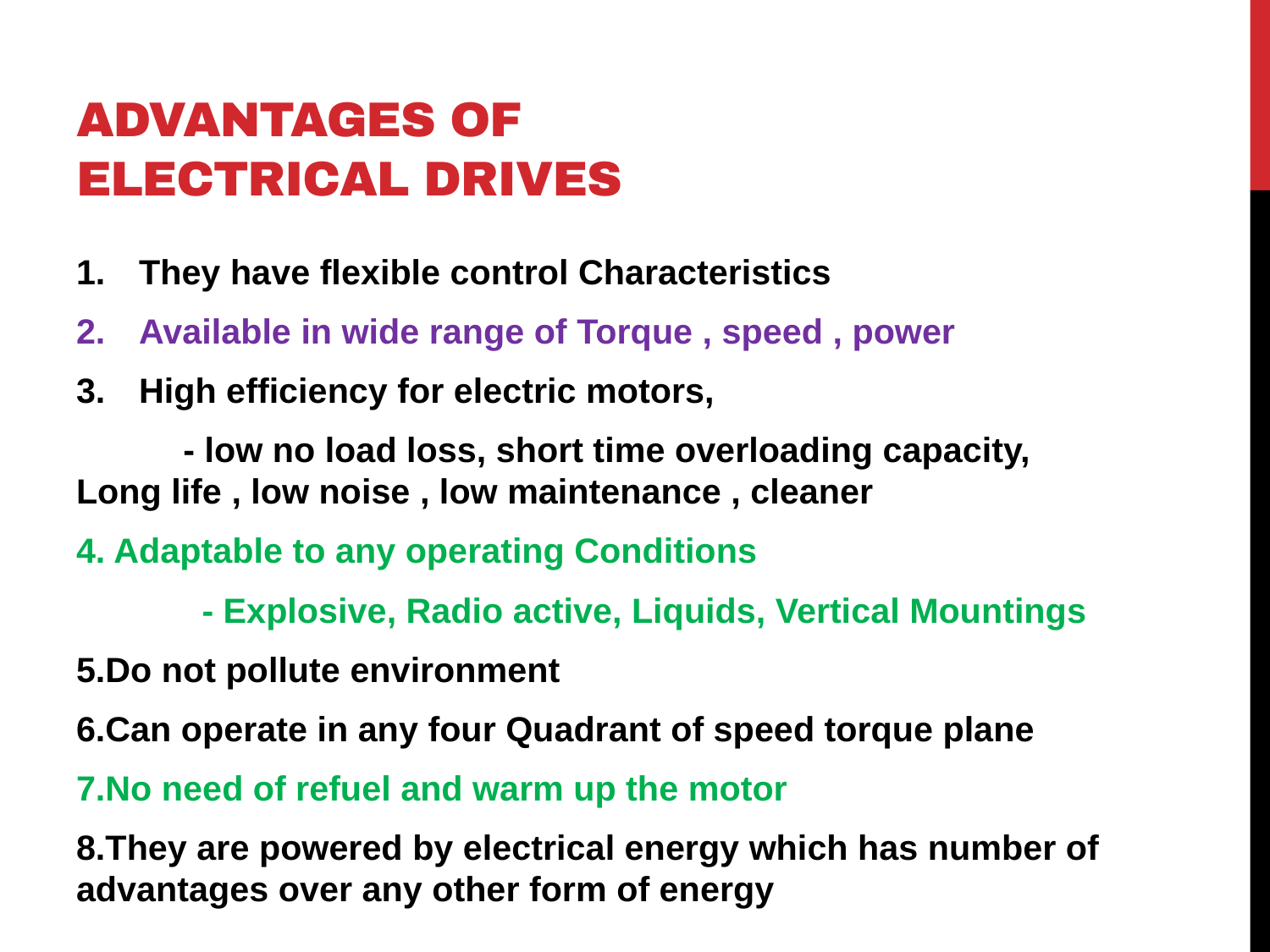

# Advantages of Electrical Drives
They have flexible control Characteristics
Available in wide range of Torque , speed , power
High efficiency for electric motors,
           - low no load loss, short time overloading capacity, Long life , low noise , low maintenance , cleaner
4. Adaptable to any operating Conditions
	- Explosive, Radio active, Liquids, Vertical Mountings
5.Do not pollute environment
6.Can operate in any four Quadrant of speed torque plane
7.No need of refuel and warm up the motor
8.They are powered by electrical energy which has number of advantages over any other form of energy